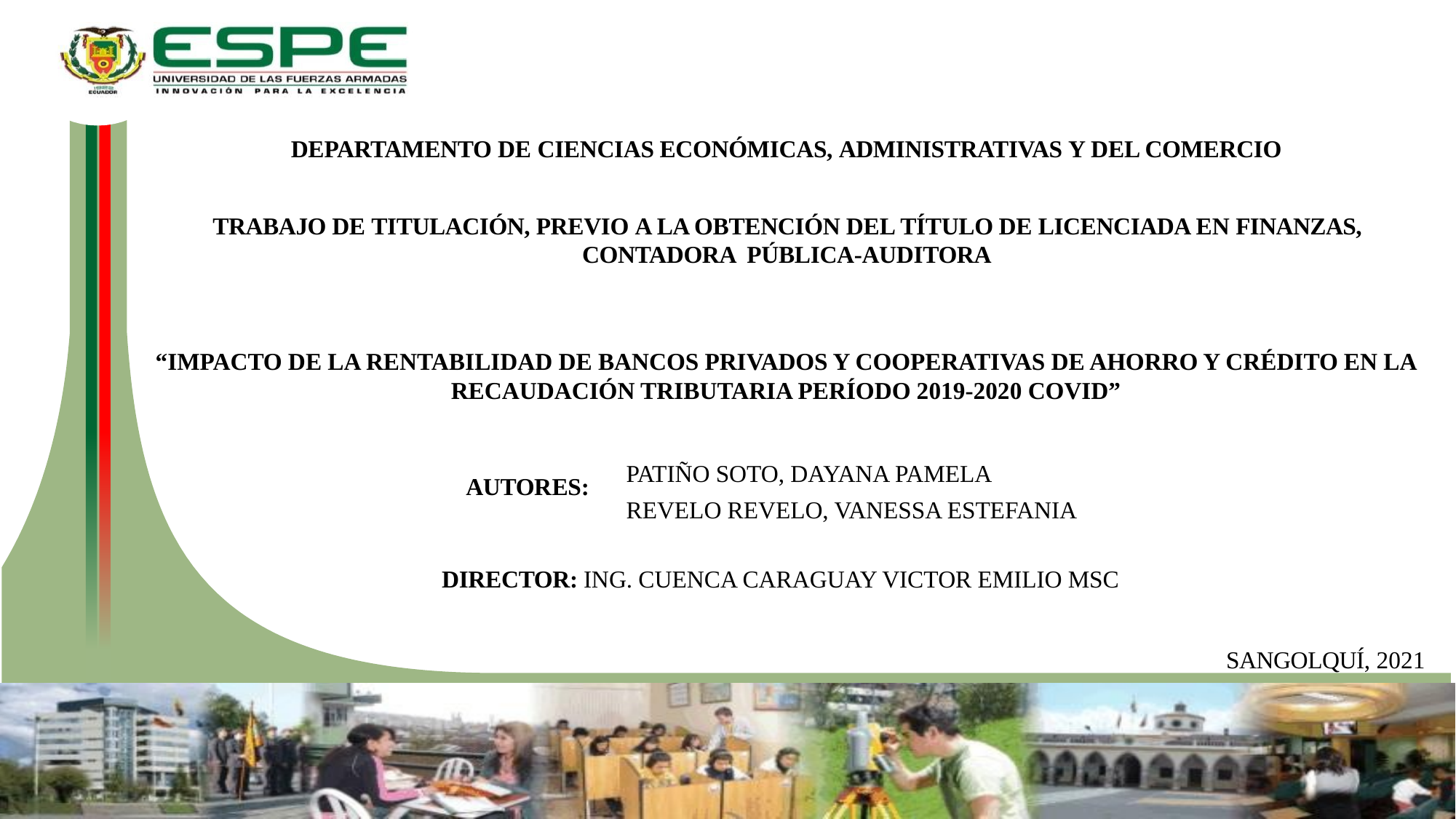

DEPARTAMENTO DE CIENCIAS ECONÓMICAS, ADMINISTRATIVAS Y DEL COMERCIO

TRABAJO DE TITULACIÓN, PREVIO A LA OBTENCIÓN DEL TÍTULO DE LICENCIADA EN FINANZAS, CONTADORA  PÚBLICA-AUDITORA
“IMPACTO DE LA RENTABILIDAD DE BANCOS PRIVADOS Y COOPERATIVAS DE AHORRO Y CRÉDITO EN LA RECAUDACIÓN TRIBUTARIA PERÍODO 2019-2020 COVID”
PATIÑO SOTO, DAYANA PAMELA
REVELO REVELO, VANESSA ESTEFANIA
AUTORES:
DIRECTOR: ING. CUENCA CARAGUAY VICTOR EMILIO MSC

SANGOLQUÍ, 2021